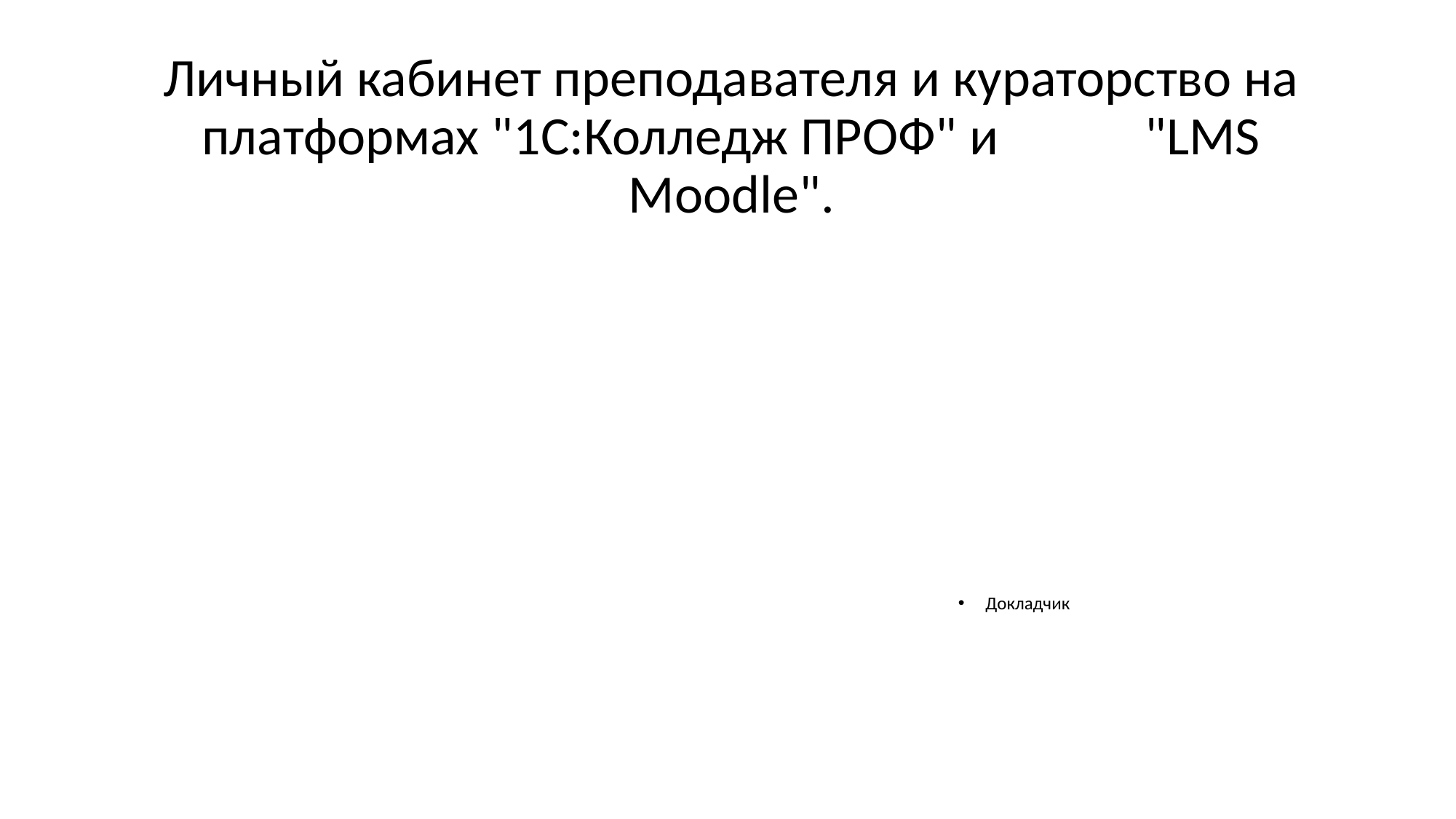

# Личный кабинет преподавателя и кураторство на платформах "1С:Колледж ПРОФ" и            "LMS Moodle".
Докладчик